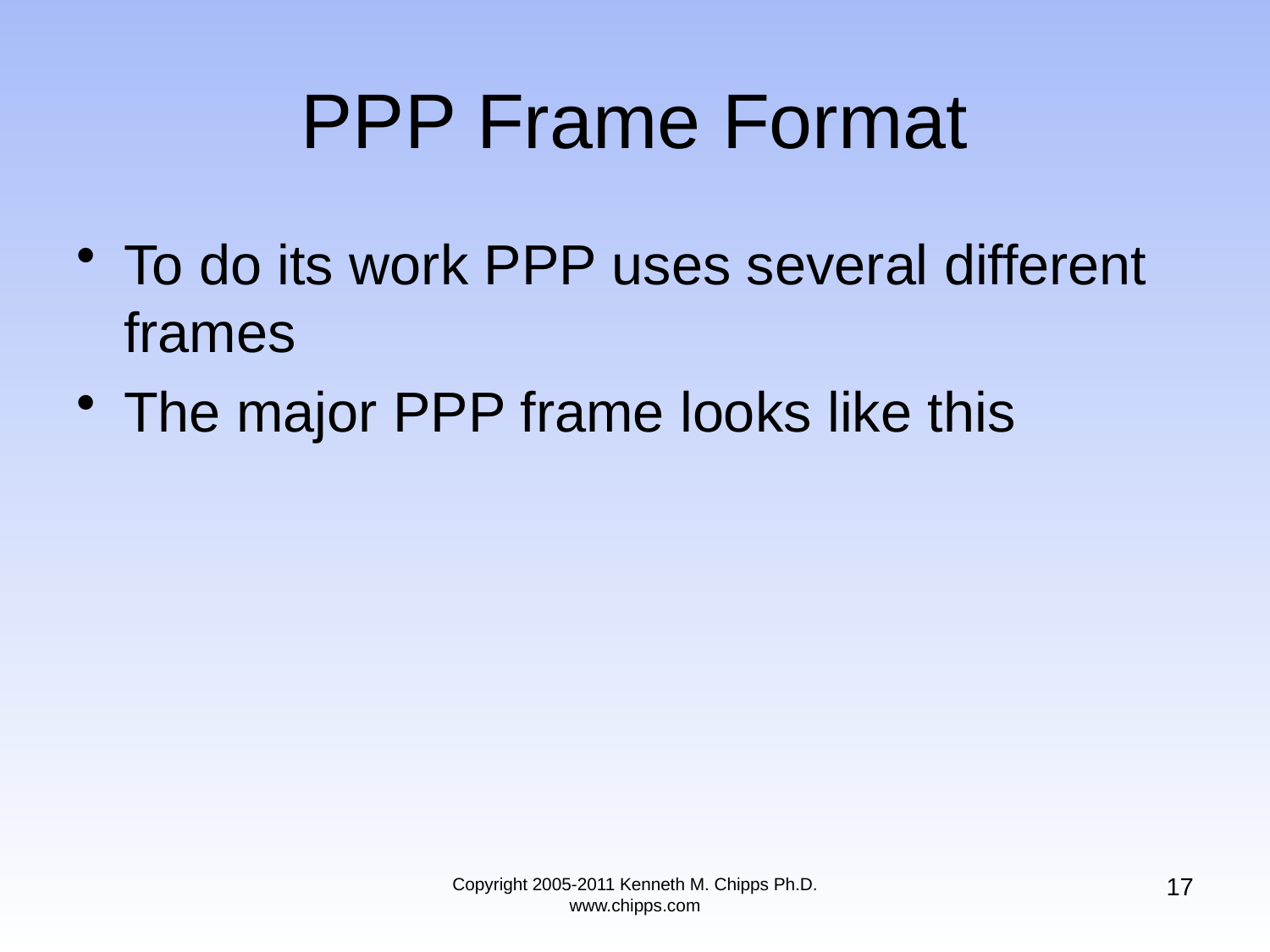

# PPP Frame Format
To do its work PPP uses several different frames
The major PPP frame looks like this
17
Copyright 2005-2011 Kenneth M. Chipps Ph.D. www.chipps.com